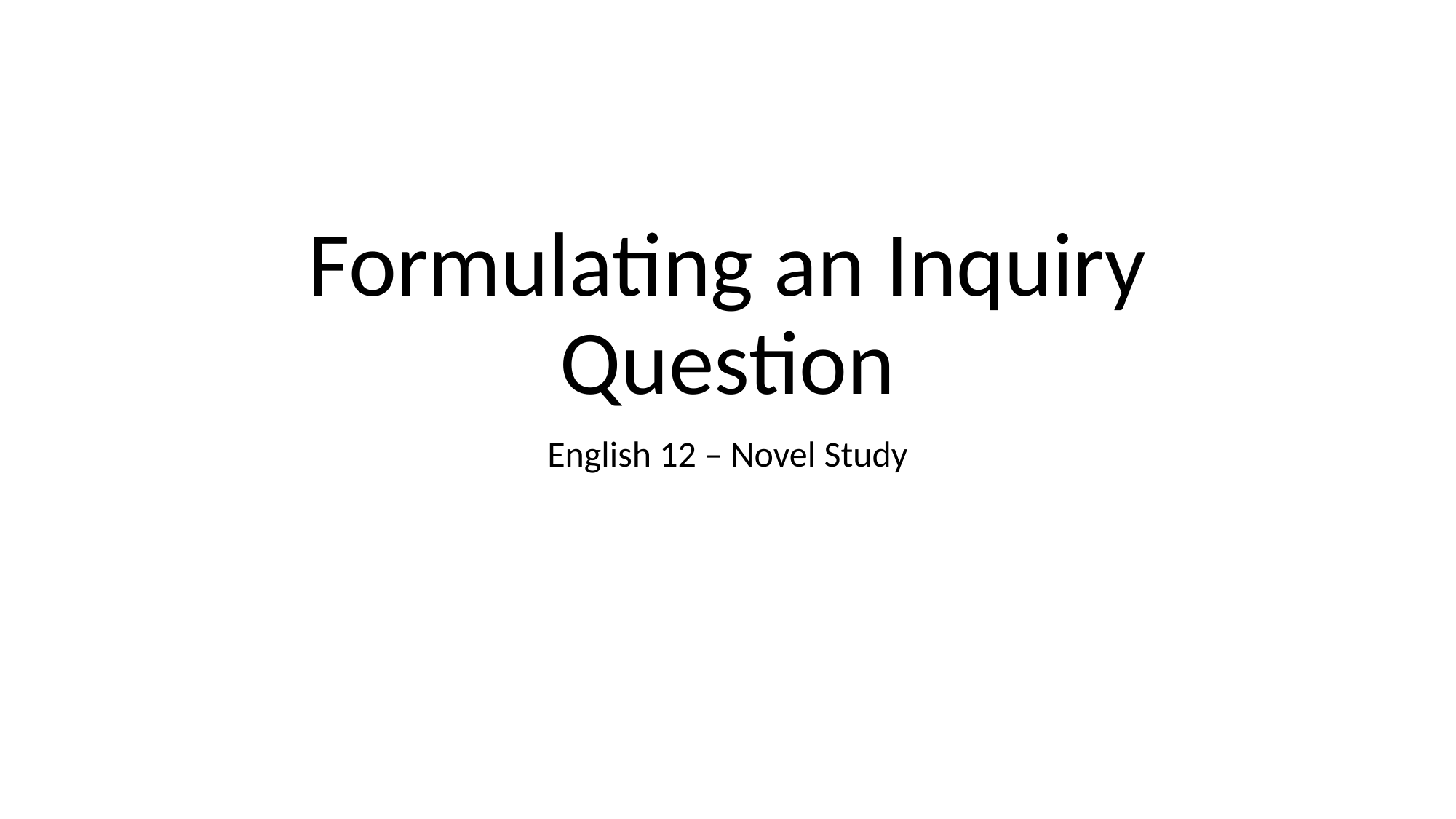

# Formulating an Inquiry Question
English 12 – Novel Study